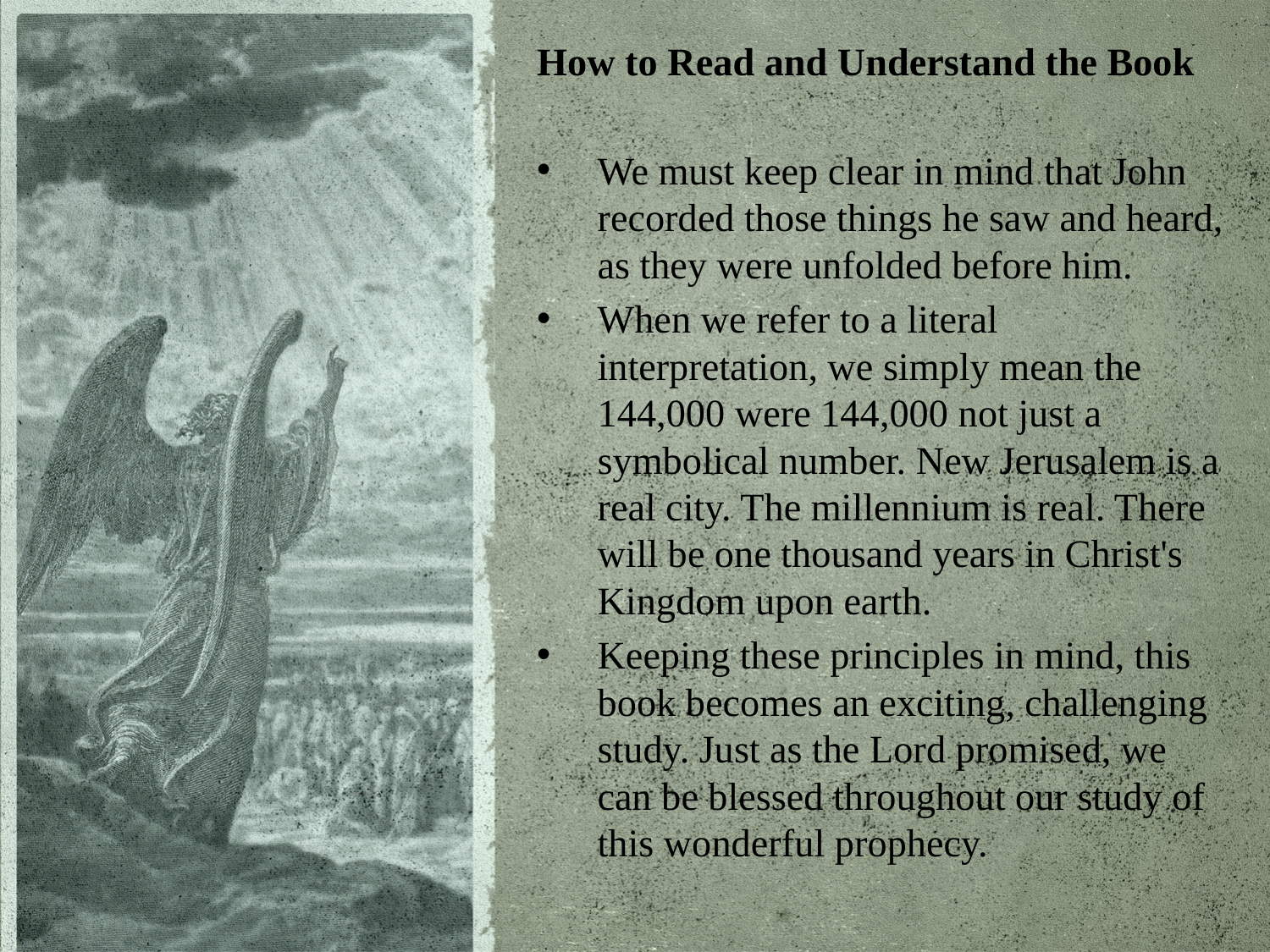

How to Read and Understand the Book

We must keep clear in mind that John recorded those things he saw and heard, as they were unfolded before him.
When we refer to a literal interpretation, we simply mean the 144,000 were 144,000 not just a symbolical number. New Jerusalem is a real city. The millennium is real. There will be one thousand years in Christ's Kingdom upon earth.
Keeping these principles in mind, this book becomes an exciting, challenging study. Just as the Lord promised, we can be blessed throughout our study of this wonderful prophecy.